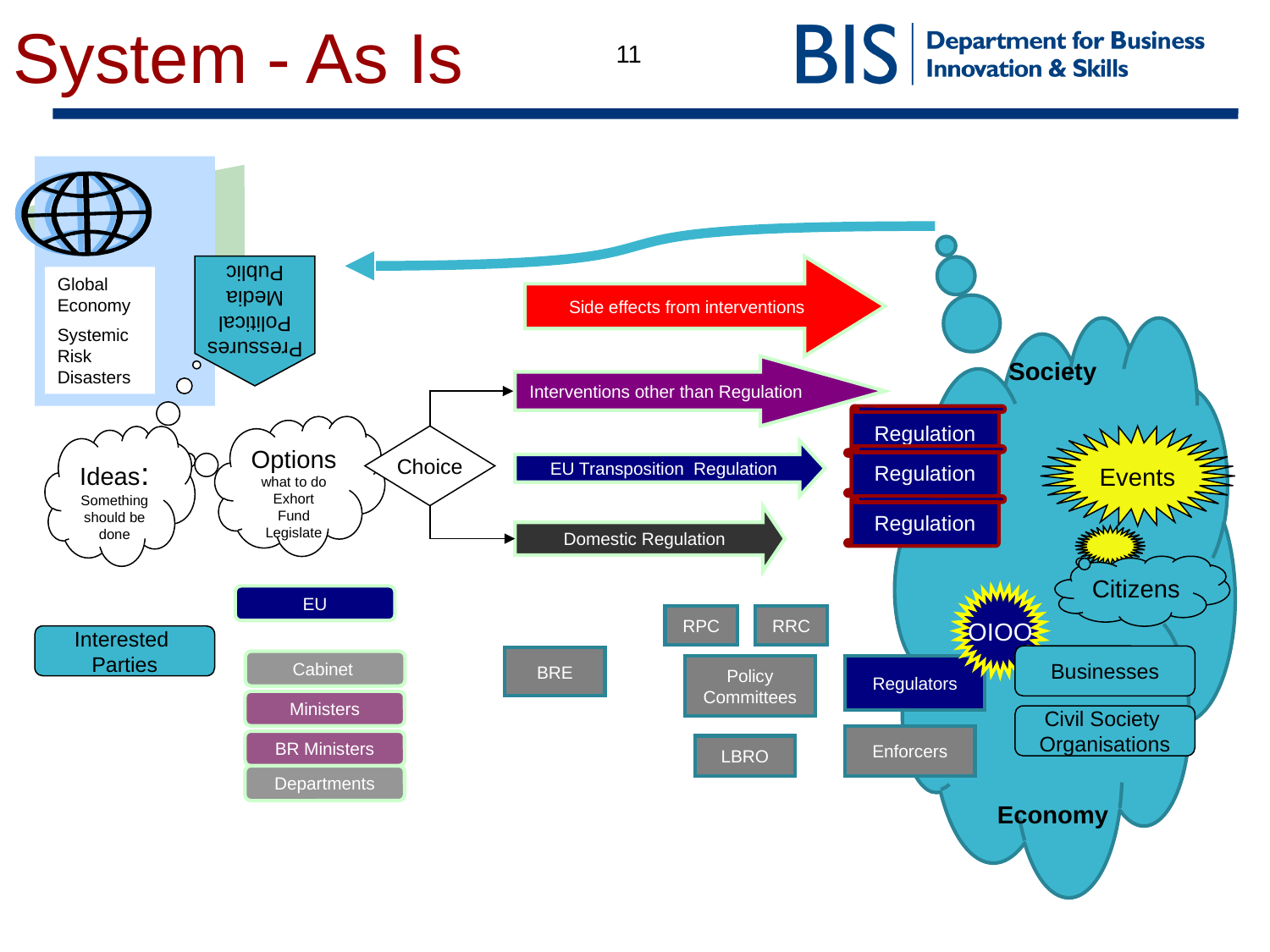

System - As Is
11

Side effects from interventions
Pressures
Political
Media
Public
Global Economy
Systemic Risk Disasters

Society

Economy

Interventions other than Regulation
Regulation
Options
what to do
Exhort
Fund
Legislate

Ideas:
Something should be done
Choice
Events
EU Transposition  Regulation
Regulation
Regulation
Domestic Regulation

Citizens
EU
OIOO
RPC
RRC
Interested
Parties
Businesses
BRE
Cabinet
Policy Committees
Regulators
Ministers
Civil Society
Organisations
Enforcers
BR Ministers
LBRO
Departments